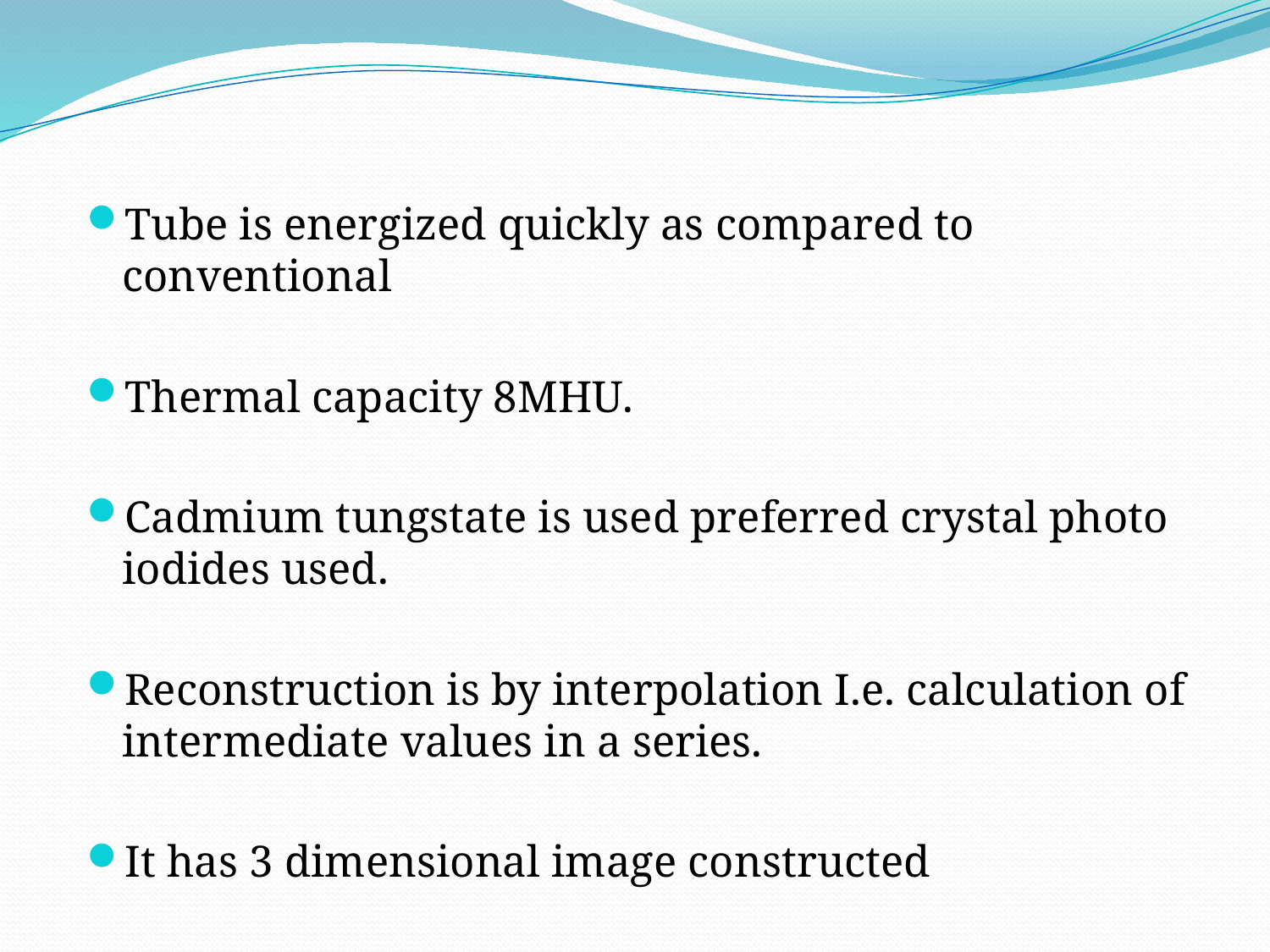

Tube is energized quickly as compared to conventional

Thermal capacity 8MHU.

Cadmium tungstate is used preferred crystal photo iodides used.

Reconstruction is by interpolation I.e. calculation of intermediate values in a series.

It has 3 dimensional image constructed